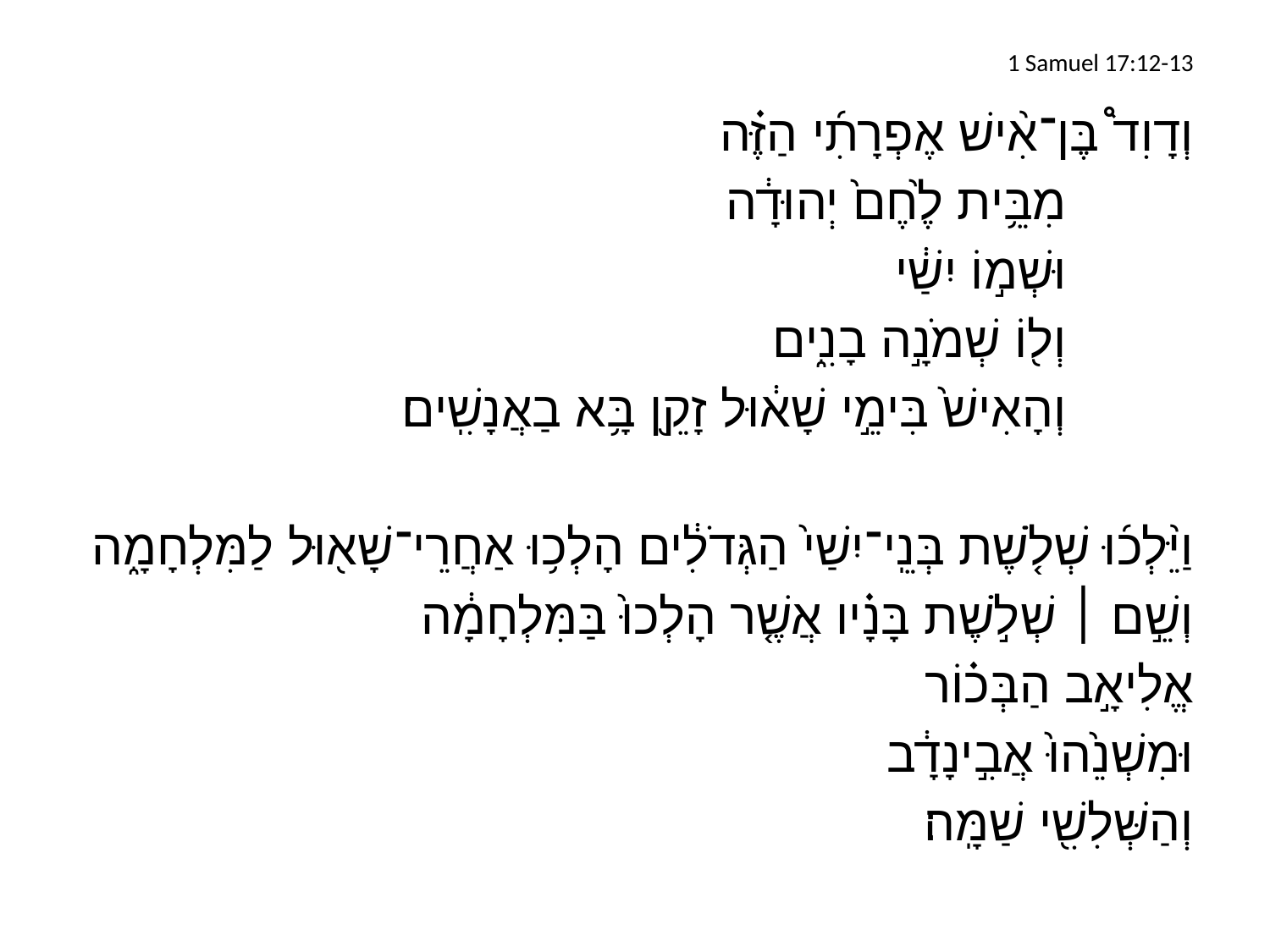

# 1 Samuel 17:12-13
	וְדָוִד֩ בֶּן־אִ֨ישׁ אֶפְרָתִ֜י הַזֶּ֗ה
		מִבֵּ֥ית לֶ֙חֶם֙ יְהוּדָ֔ה
		וּשְׁמ֣וֹ יִשַׁ֔י
		וְל֖וֹ שְׁמֹנָ֣ה בָנִ֑ים
		וְהָאִישׁ֙ בִּימֵ֣י שָׁא֔וּל זָקֵ֖ן בָּ֥א בַאֲנָשִֽׁים׃

וַיֵּ֨לְכ֜וּ שְׁלֹ֤שֶׁת בְּנֵֽי־יִשַׁי֙ הַגְּדֹלִ֔ים הָלְכ֥וּ אַחֲרֵי־שָׁא֖וּל לַמִּלְחָמָ֑ה
	וְשֵׁ֣ם ׀ שְׁלֹ֣שֶׁת בָּנָ֗יו אֲשֶׁ֤ר הָלְכוּ֙ בַּמִּלְחָמָ֔ה
	אֱלִיאָ֣ב הַבְּכ֗וֹר
	וּמִשְׁנֵ֙הוּ֙ אֲבִ֣ינָדָ֔ב
	וְהַשְּׁלִשִׁ֖י שַׁמָּֽה׃